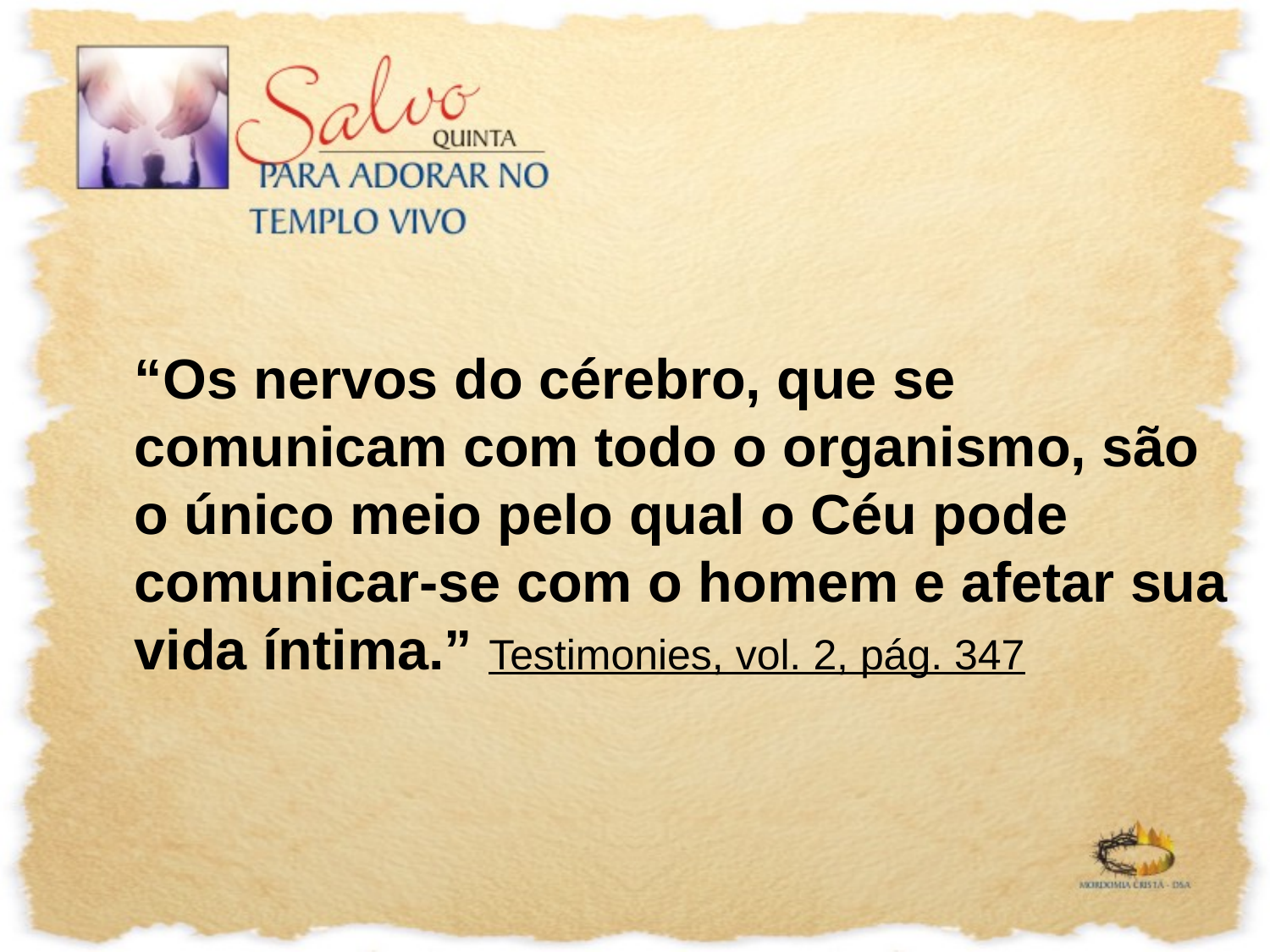

“Os nervos do cérebro, que se comunicam com todo o organismo, são o único meio pelo qual o Céu pode comunicar-se com o homem e afetar sua vida íntima.” Testimonies, vol. 2, pág. 347